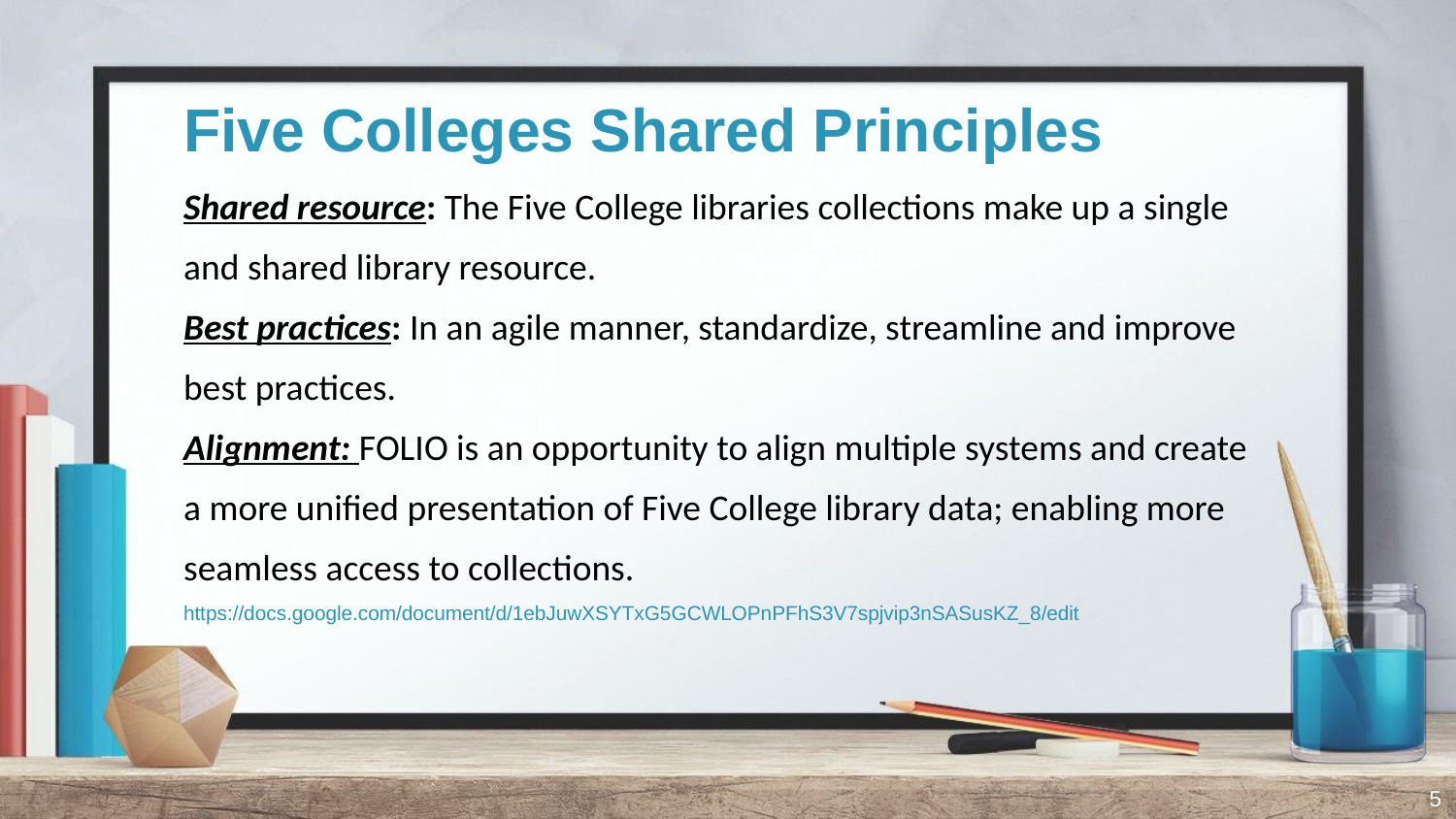

# Five Colleges Shared Principles
Shared resource: The Five College libraries collections make up a single and shared library resource.
Best practices: In an agile manner, standardize, streamline and improve best practices.
Alignment: FOLIO is an opportunity to align multiple systems and create a more unified presentation of Five College library data; enabling more seamless access to collections.
https://docs.google.com/document/d/1ebJuwXSYTxG5GCWLOPnPFhS3V7spjvip3nSASusKZ_8/edit
5